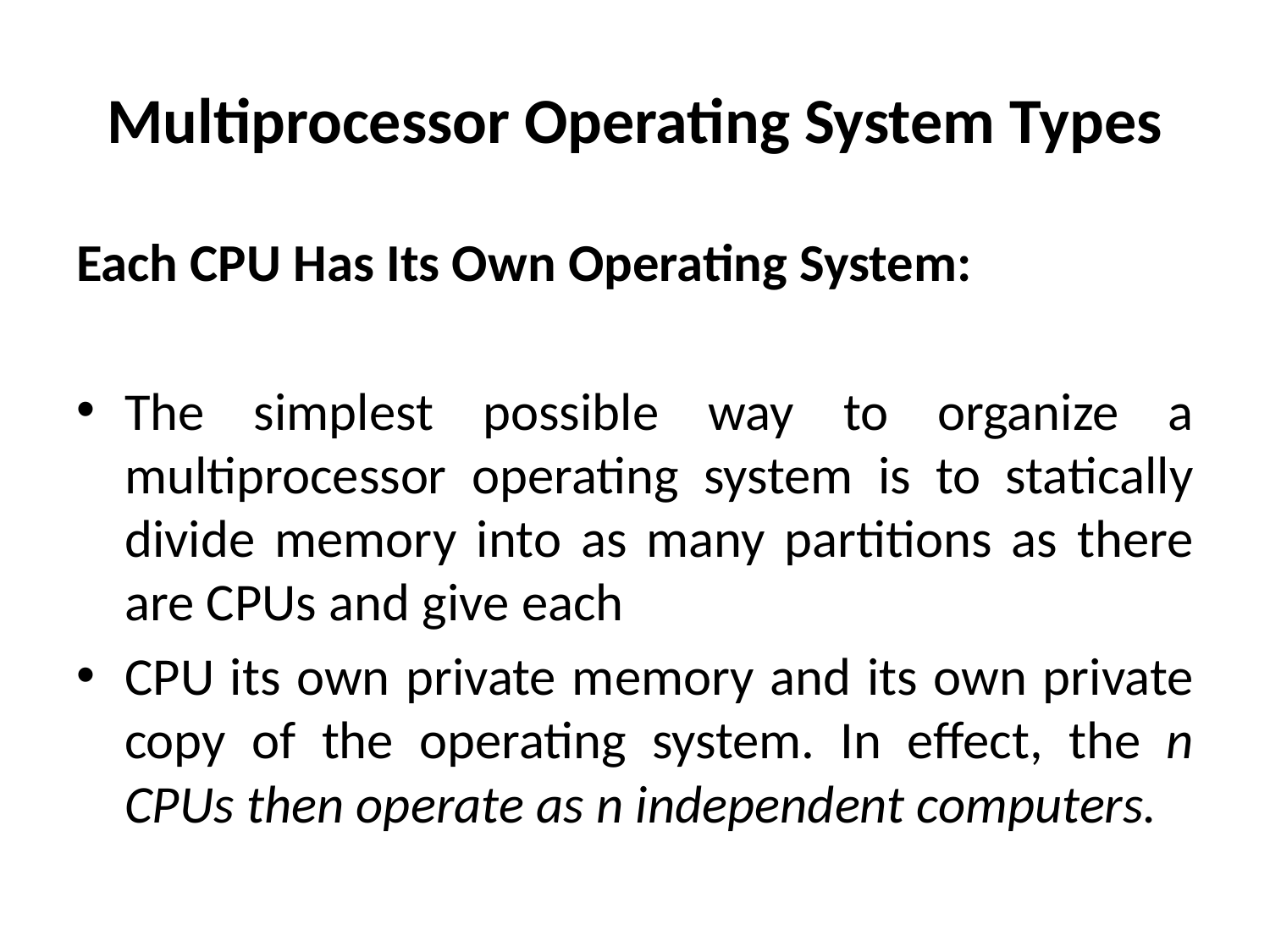

# Multiprocessor Operating System Types
Each CPU Has Its Own Operating System:

The simplest possible way to organize a multiprocessor operating system is to statically divide memory into as many partitions as there are CPUs and give each
CPU its own private memory and its own private copy of the operating system. In effect, the n CPUs then operate as n independent computers.